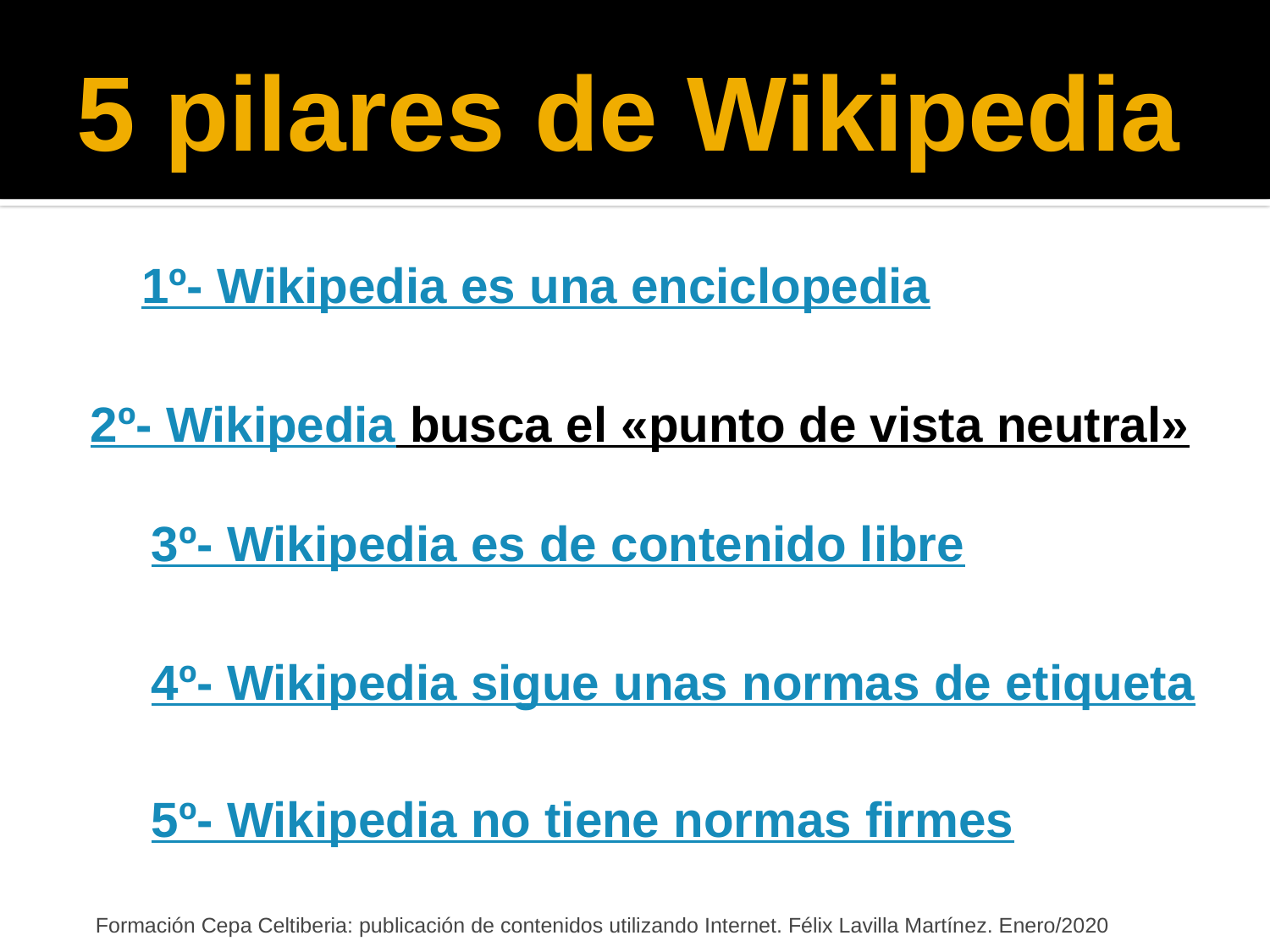

# 5 pilares de Wikipedia
1º- Wikipedia es una enciclopedia

2º- Wikipedia busca el «punto de vista neutral»
3º- Wikipedia es de contenido libre
4º- Wikipedia sigue unas normas de etiqueta

5º- Wikipedia no tiene normas firmes
Formación Cepa Celtiberia: publicación de contenidos utilizando Internet. Félix Lavilla Martínez. Enero/2020